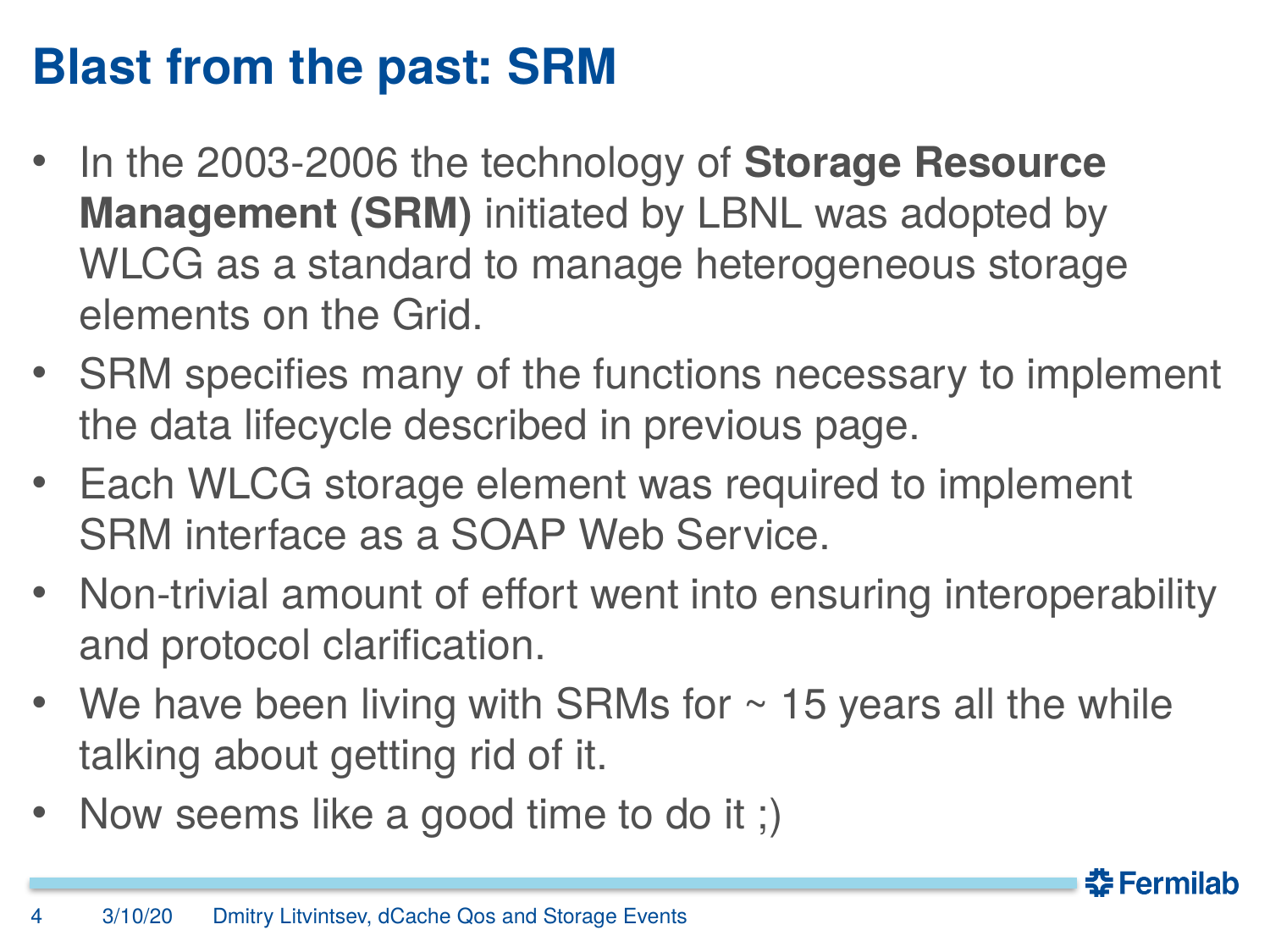

# Blast from the past: SRM
In the 2003-2006 the technology of Storage Resource Management (SRM) initiated by LBNL was adopted by WLCG as a standard to manage heterogeneous storage elements on the Grid.
SRM specifies many of the functions necessary to implement the data lifecycle described in previous page.
Each WLCG storage element was required to implement SRM interface as a SOAP Web Service.
Non-trivial amount of effort went into ensuring interoperability and protocol clarification.
We have been living with SRMs for ~ 15 years all the while talking about getting rid of it.
Now seems like a good time to do it ;)
4
3/10/20
Dmitry Litvintsev, dCache Qos and Storage Events